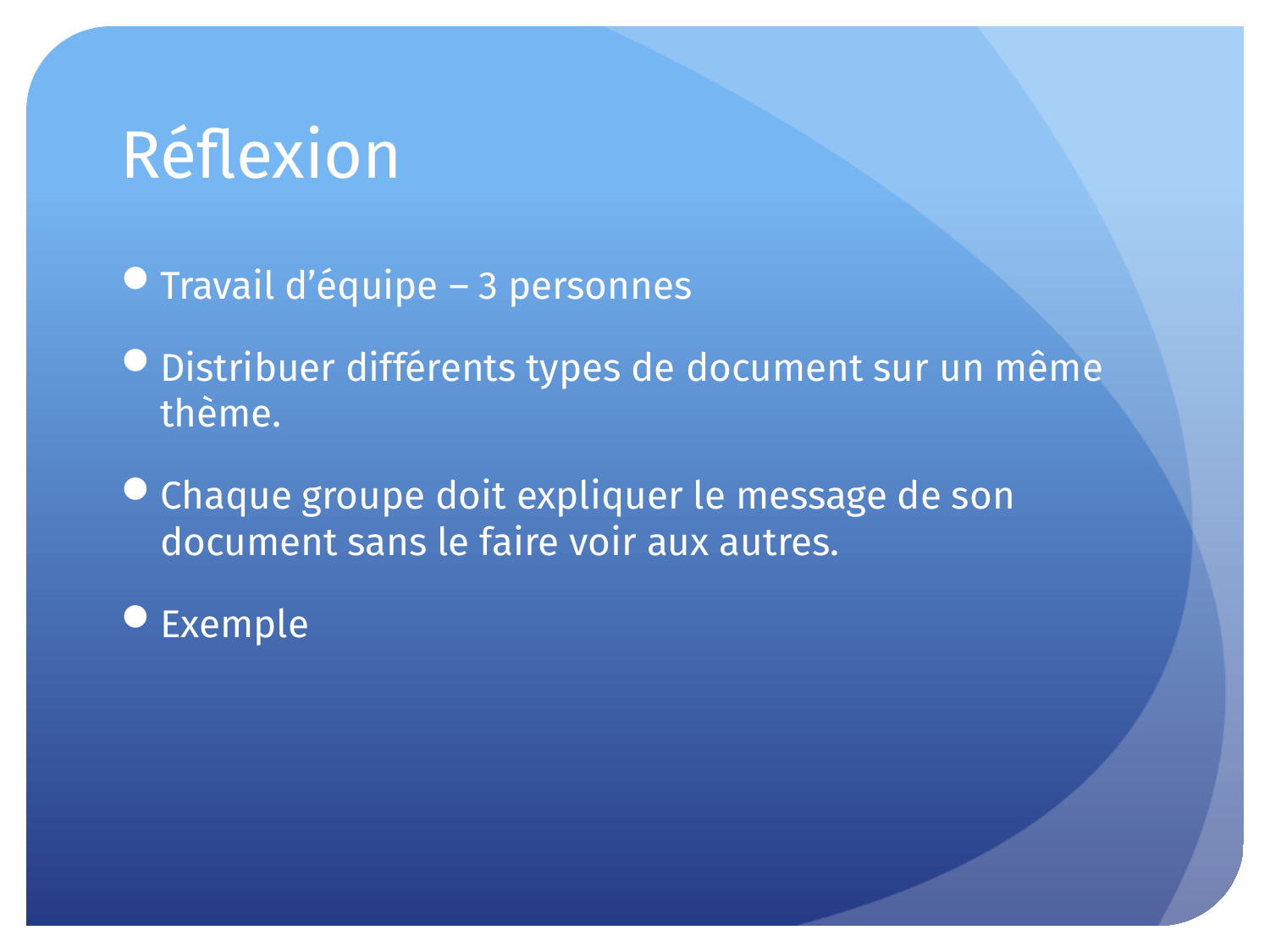

# Réflexion
Travail d’équipe – 3 personnes
Distribuer différents types de document sur un même thème.
Chaque groupe doit expliquer le message de son document sans le faire voir aux autres.
Exemple